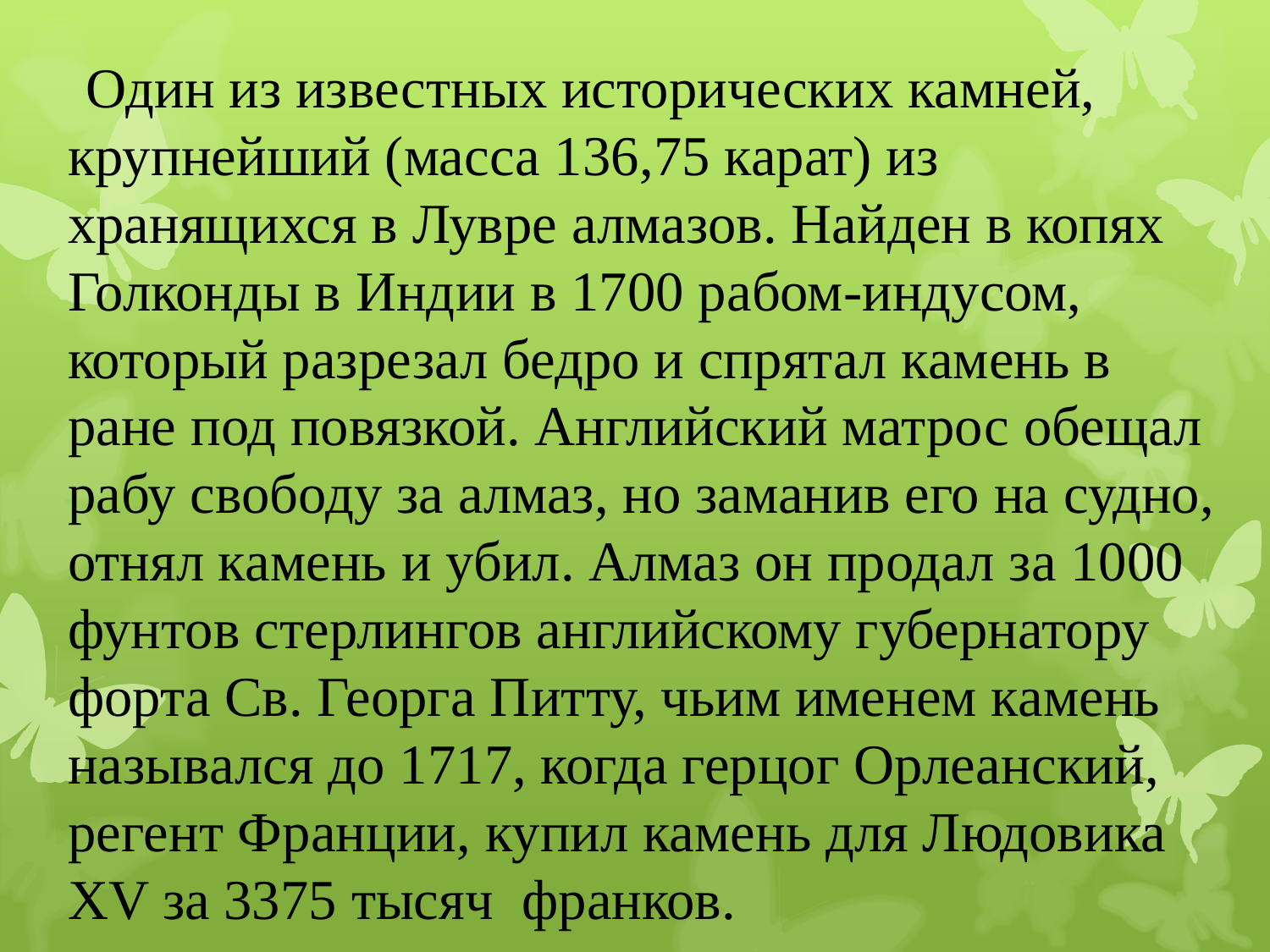

# Один из известных исторических камней, крупнейший (масса 136,75 карат) из хранящихся в Лувре алмазов. Найден в копях Голконды в Индии в 1700 рабом-индусом, который разрезал бедро и спрятал камень в ране под повязкой. Английский матрос обещал рабу свободу за алмаз, но заманив его на судно, отнял камень и убил. Алмаз он продал за 1000 фунтов стерлингов английскому губернатору форта Св. Георга Питту, чьим именем камень назывался до 1717, когда герцог Орлеанский, регент Франции, купил камень для Людовика XV за 3375 тысяч  франков.